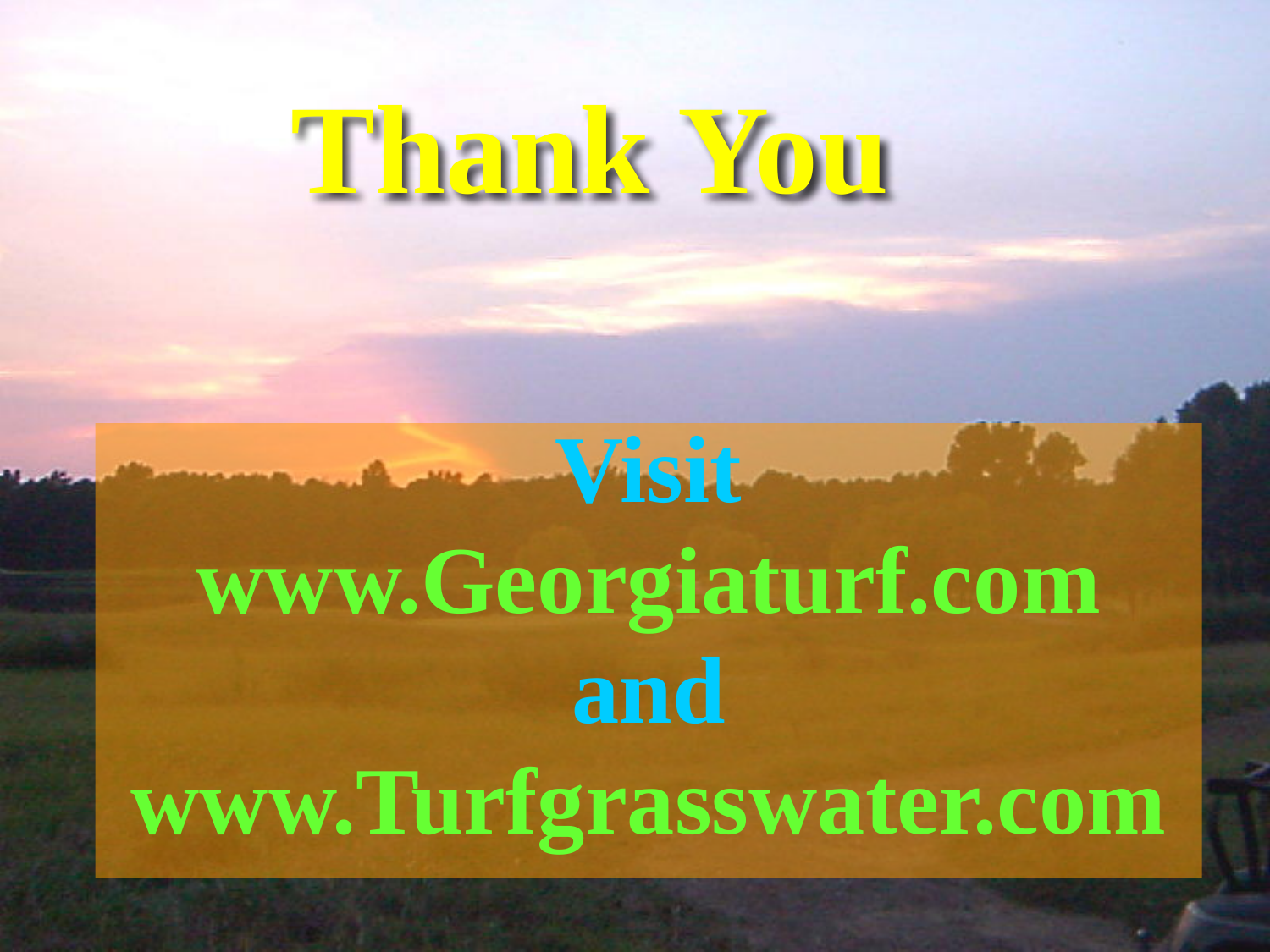

# Thank You
Visit
www.Georgiaturf.com
and
www.Turfgrasswater.com